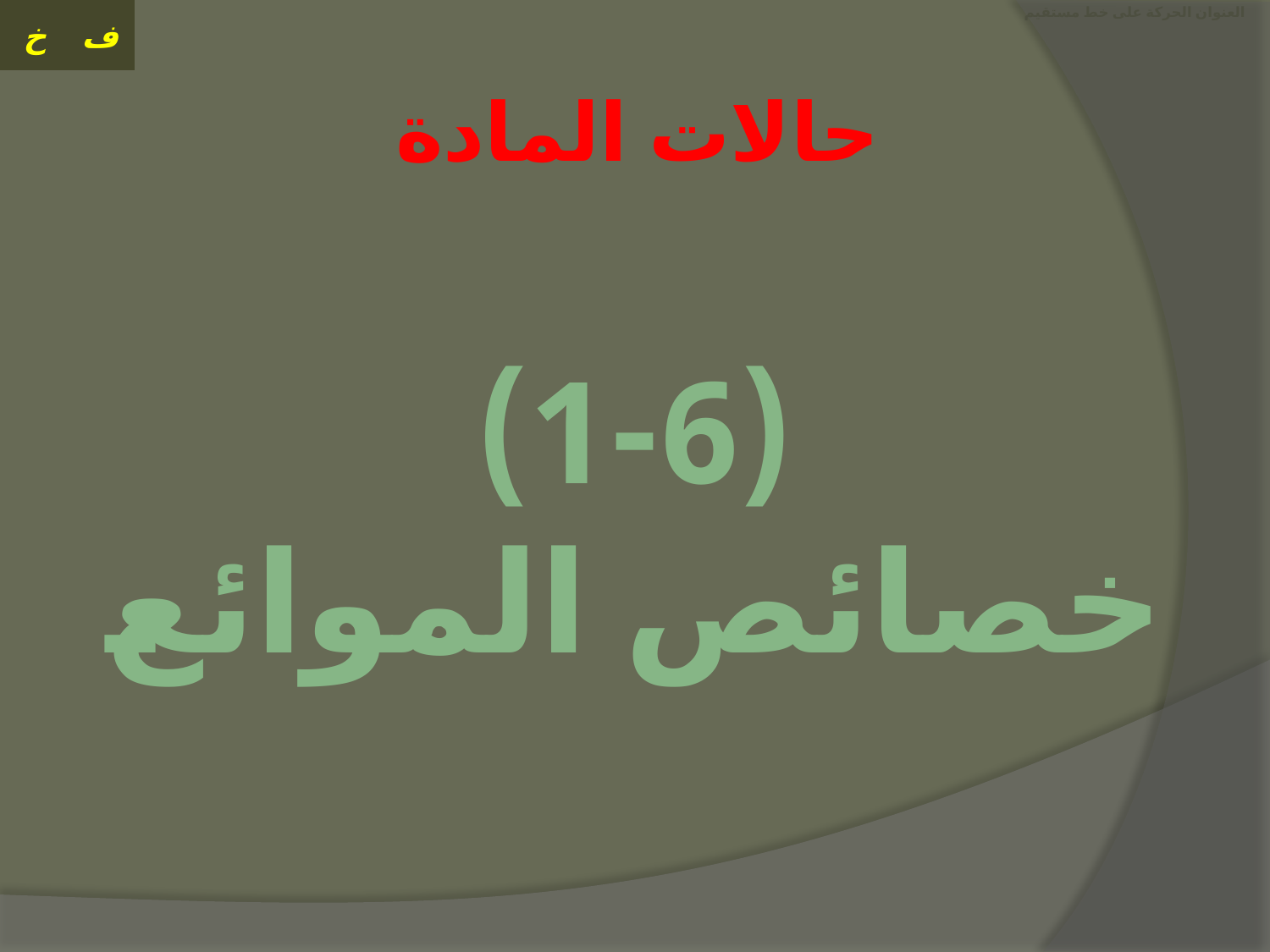

# العنوان الحركة على خط مستقيم
حالات المادة
(1-6)
خصائص الموائع